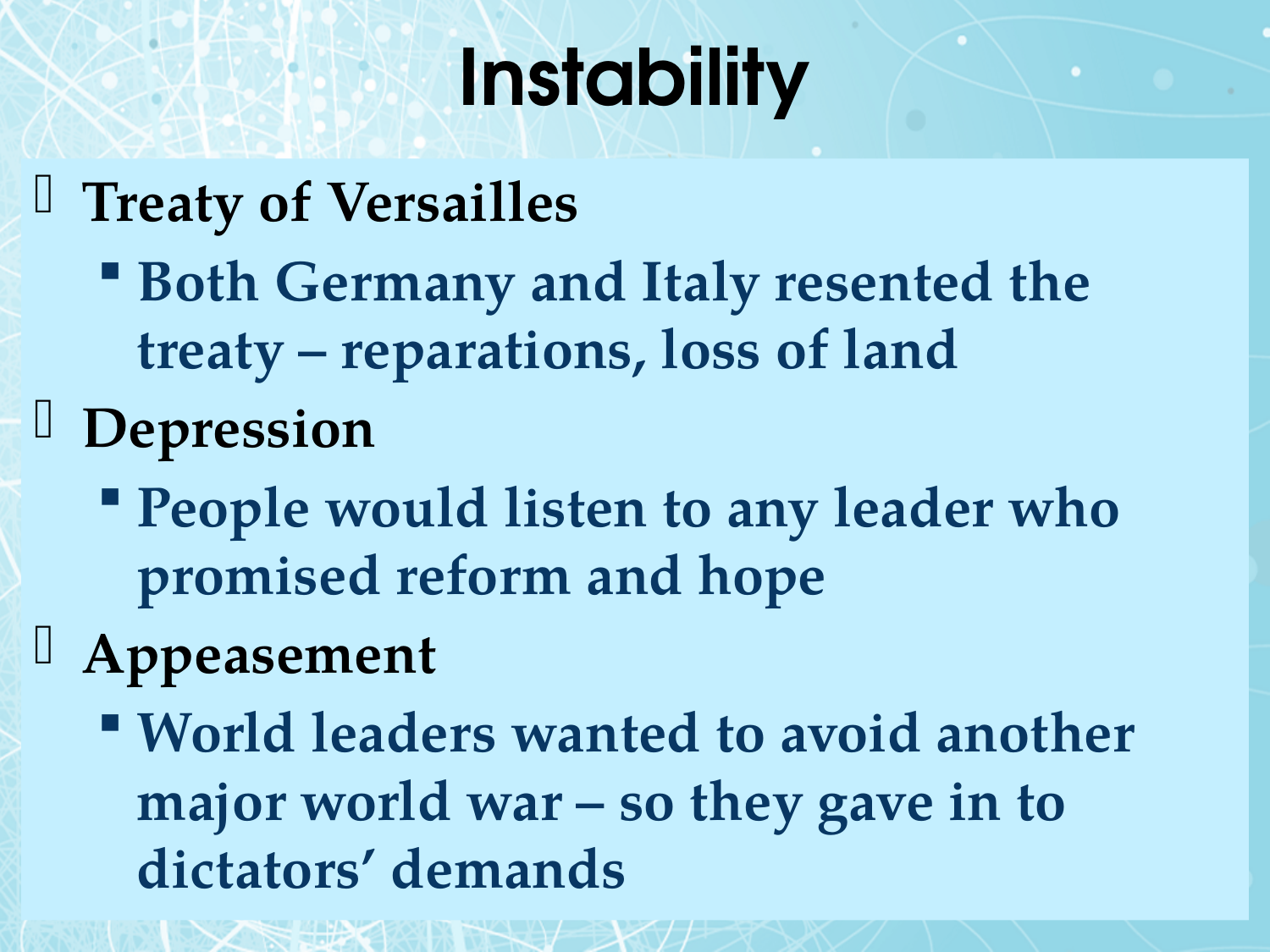

# Instability
Treaty of Versailles
Both Germany and Italy resented the treaty – reparations, loss of land
Depression
People would listen to any leader who promised reform and hope
Appeasement
World leaders wanted to avoid another major world war – so they gave in to dictators’ demands